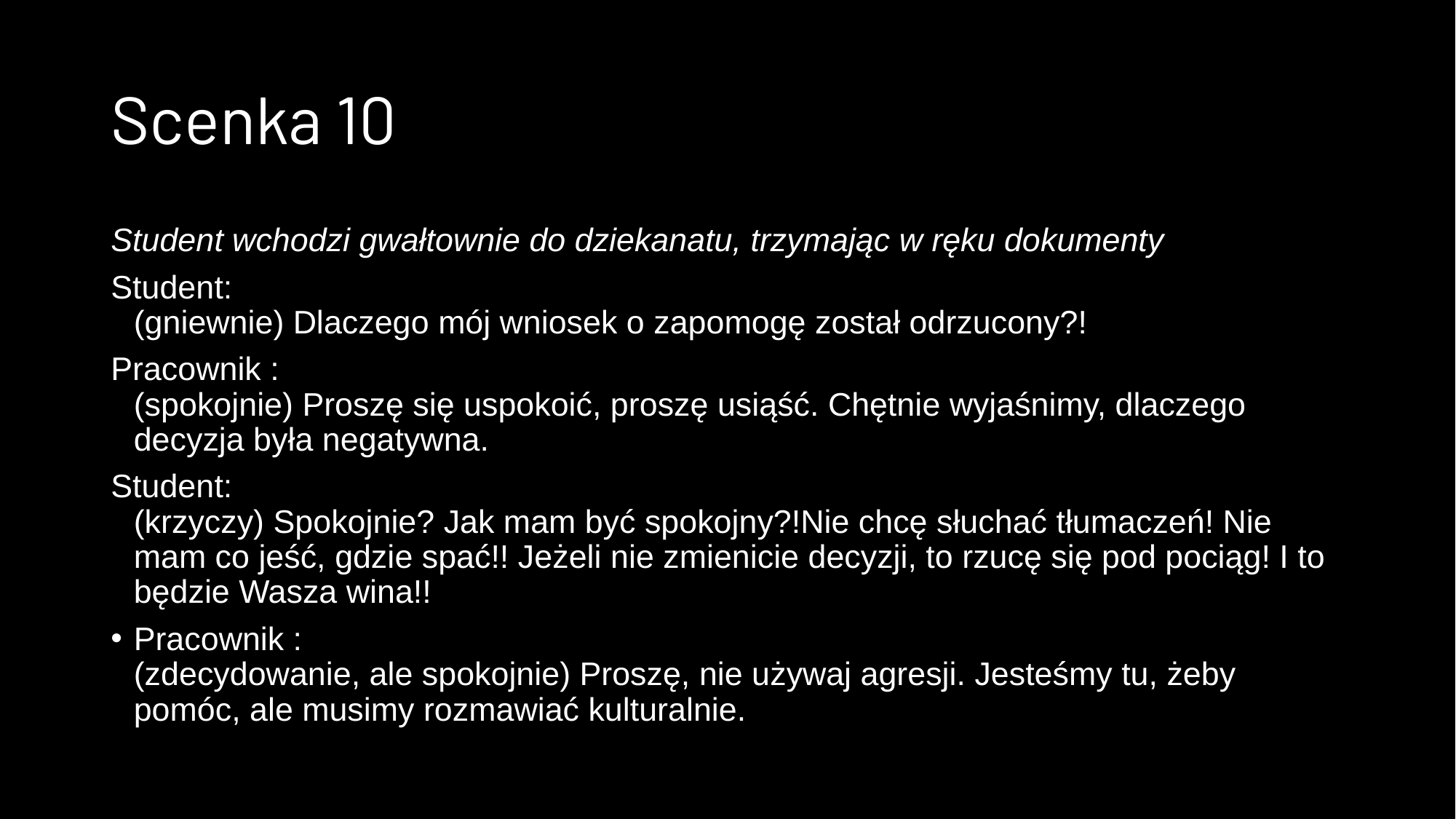

# Scenka 10
Student wchodzi gwałtownie do dziekanatu, trzymając w ręku dokumenty
Student:
(gniewnie) Dlaczego mój wniosek o zapomogę został odrzucony?!
Pracownik :
(spokojnie) Proszę się uspokoić, proszę usiąść. Chętnie wyjaśnimy, dlaczego decyzja była negatywna.
Student:
(krzyczy) Spokojnie? Jak mam być spokojny?!Nie chcę słuchać tłumaczeń! Nie mam co jeść, gdzie spać!! Jeżeli nie zmienicie decyzji, to rzucę się pod pociąg! I to będzie Wasza wina!!
Pracownik :
(zdecydowanie, ale spokojnie) Proszę, nie używaj agresji. Jesteśmy tu, żeby pomóc, ale musimy rozmawiać kulturalnie.